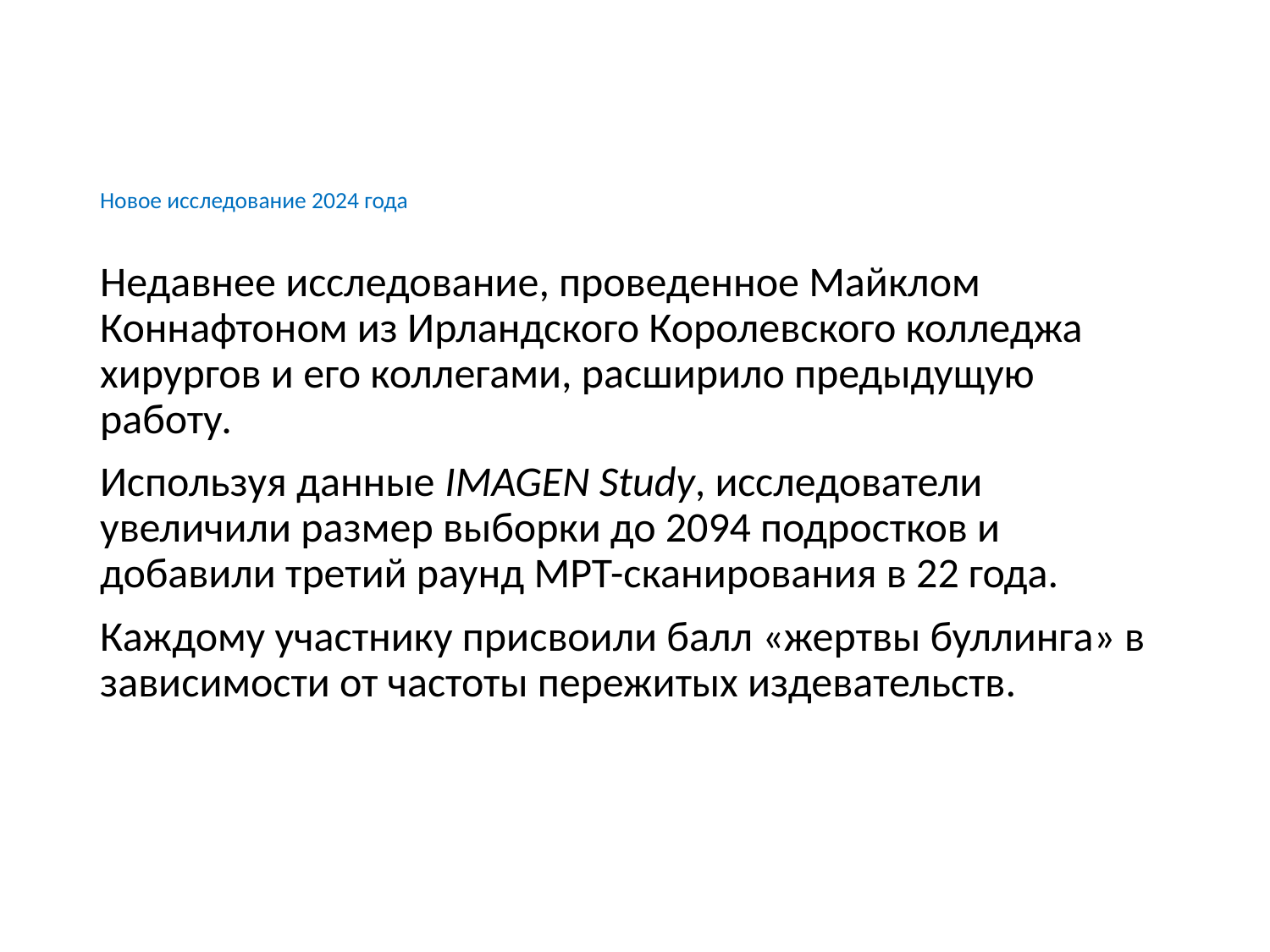

# Новое исследование 2024 года
Недавнее исследование, проведенное Майклом Коннафтоном из Ирландского Королевского колледжа хирургов и его коллегами, расширило предыдущую работу.
Используя данные IMAGEN Study, исследователи увеличили размер выборки до 2094 подростков и добавили третий раунд МРТ-сканирования в 22 года.
Каждому участнику присвоили балл «жертвы буллинга» в зависимости от частоты пережитых издевательств.